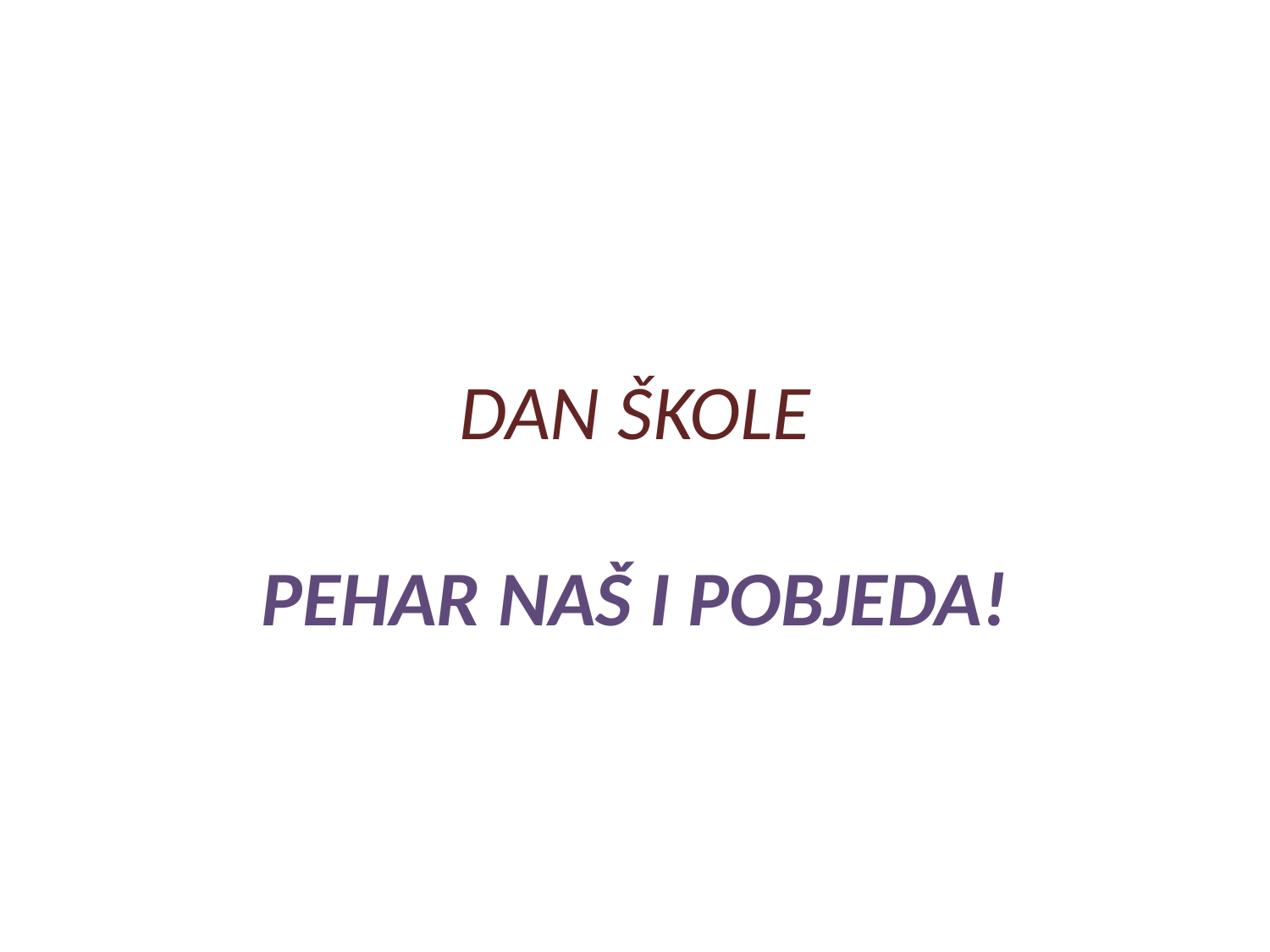

# DAN ŠKOLE PEHAR NAŠ I POBJEDA!